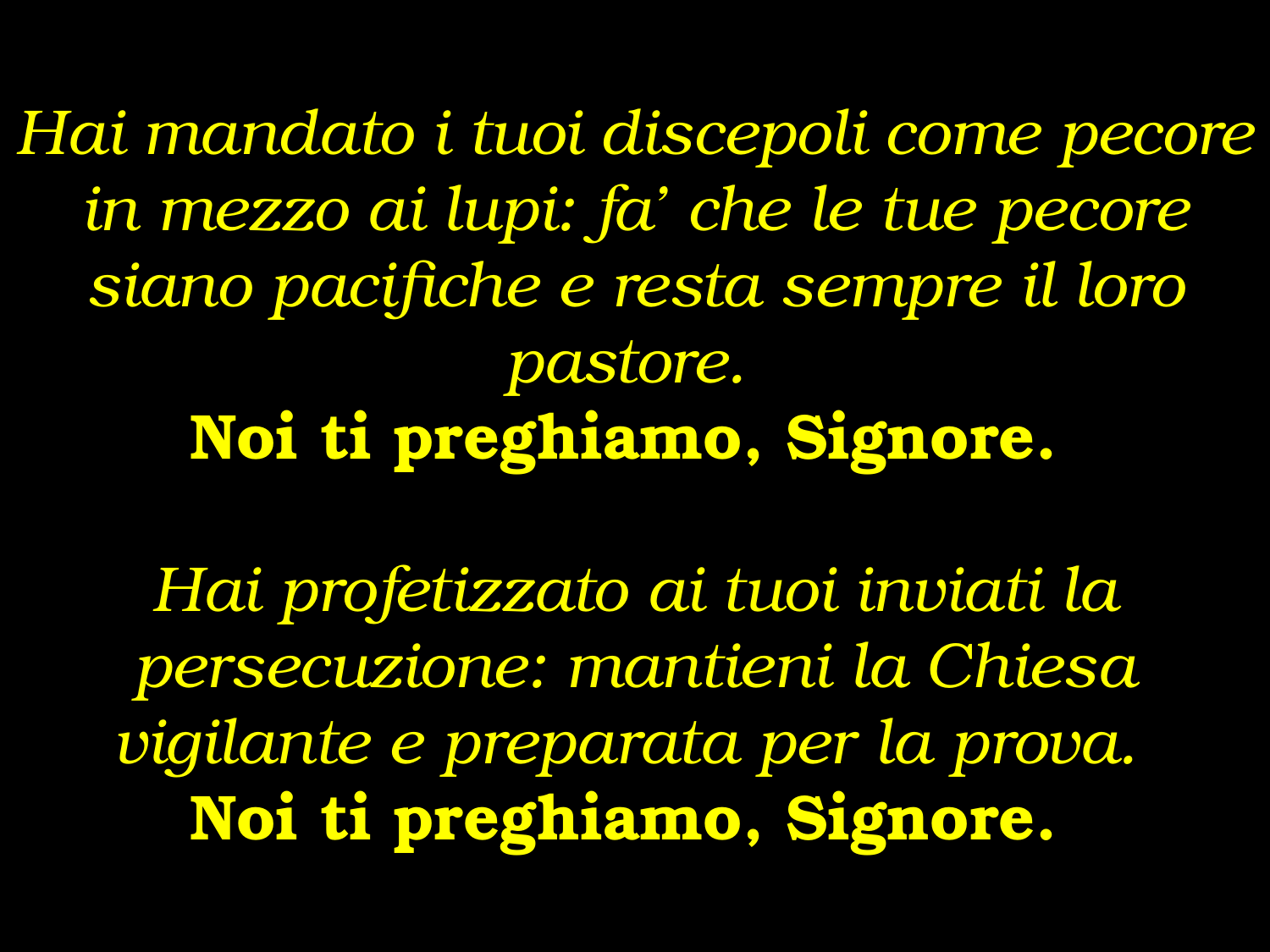

Hai mandato i tuoi discepoli come pecore in mezzo ai lupi: fa’ che le tue pecore siano pacifiche e resta sempre il loro pastore.
Noi ti preghiamo, Signore.

Hai profetizzato ai tuoi inviati la persecuzione: mantieni la Chiesa vigilante e preparata per la prova.
Noi ti preghiamo, Signore.